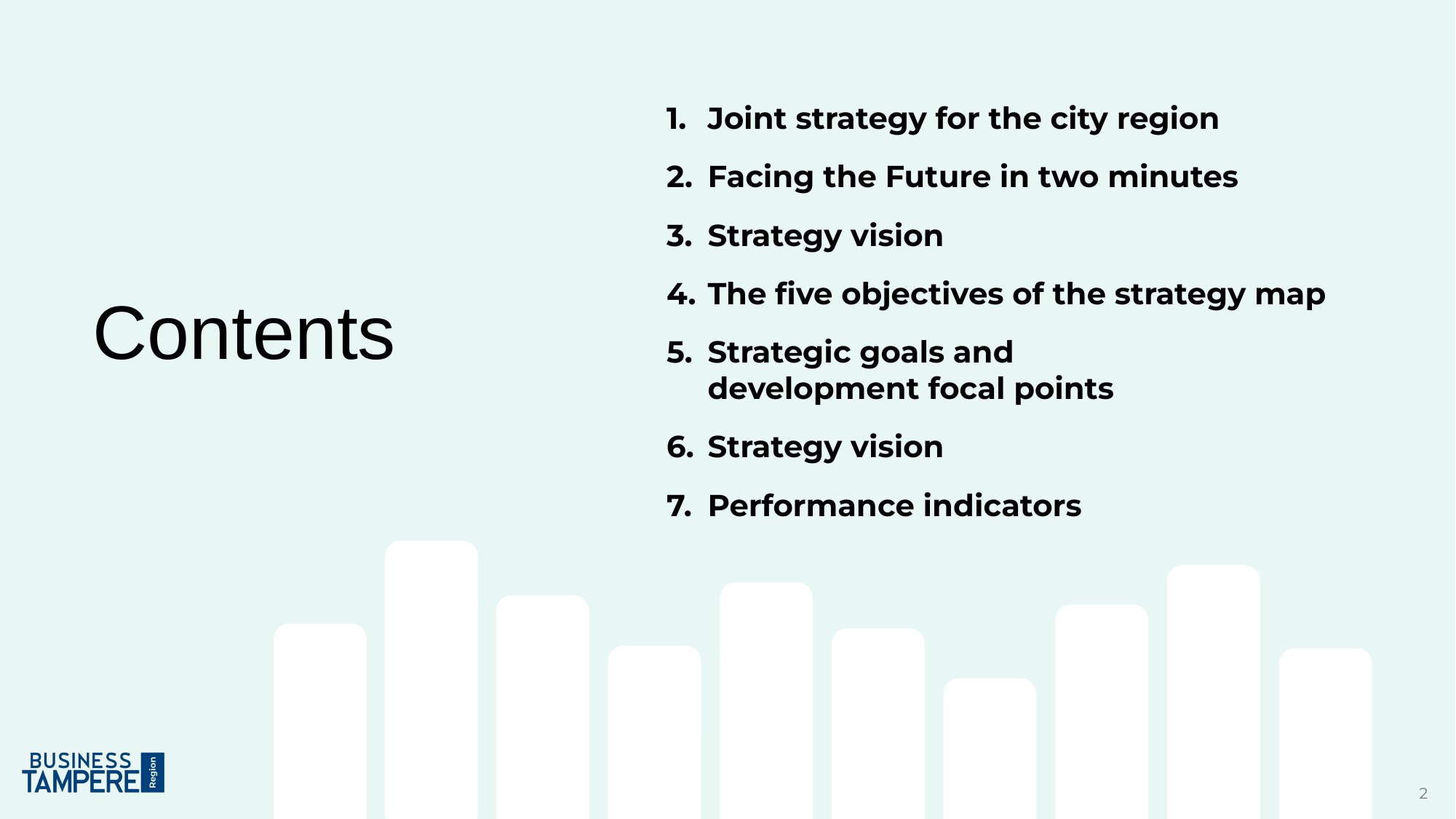

Joint strategy for the city region
Facing the Future in two minutes
Strategy vision
The five objectives of the strategy map
Strategic goals and
development focal points
Strategy vision
Performance indicators
# Contents

2